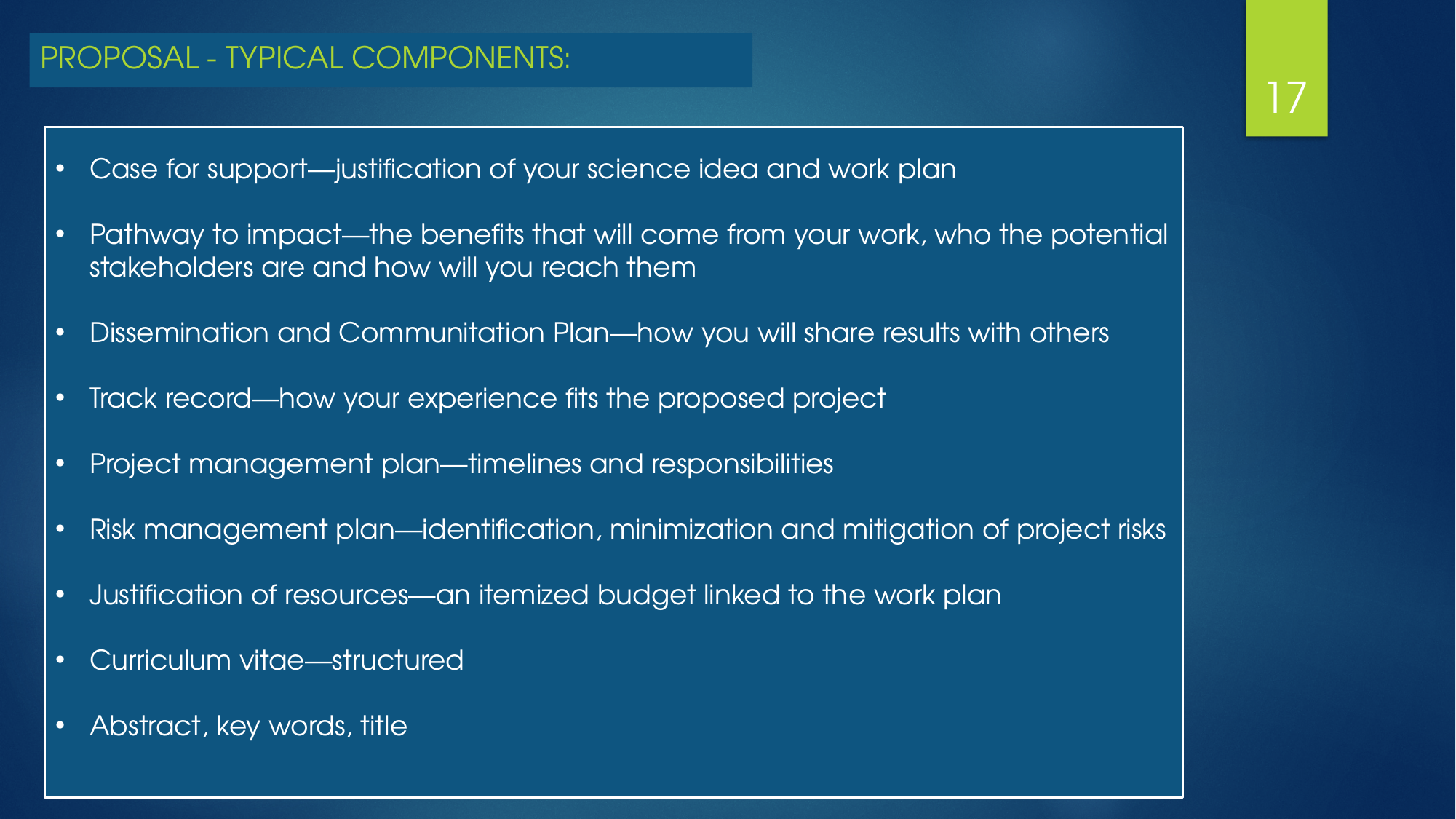

Proposal - Typical components:
17

Case for support—justification of your science idea and work plan

Pathway to impact—the benefits that will come from your work, who the potential stakeholders are and how will you reach them

Dissemination and Communitation Plan—how you will share results with others

Track record—how your experience fits the proposed project

Project management plan—timelines and responsibilities

Risk management plan—identification, minimization and mitigation of project risks

Justification of resources—an itemized budget linked to the work plan

Curriculum vitae—structured

Abstract, key words, title